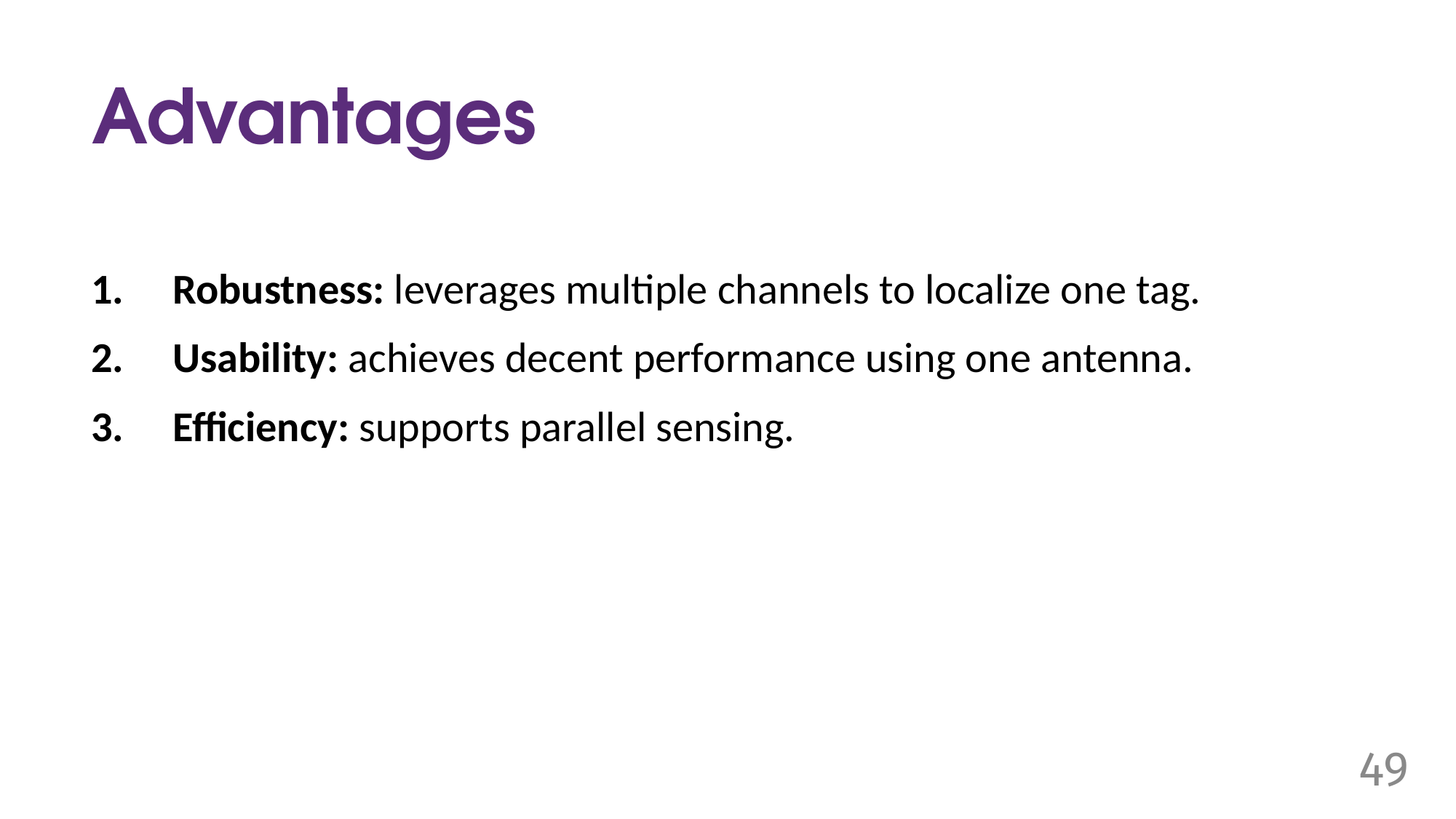

Advantages
Robustness: leverages multiple channels to localize one tag.
Usability: achieves decent performance using one antenna.
Efficiency: supports parallel sensing.
49